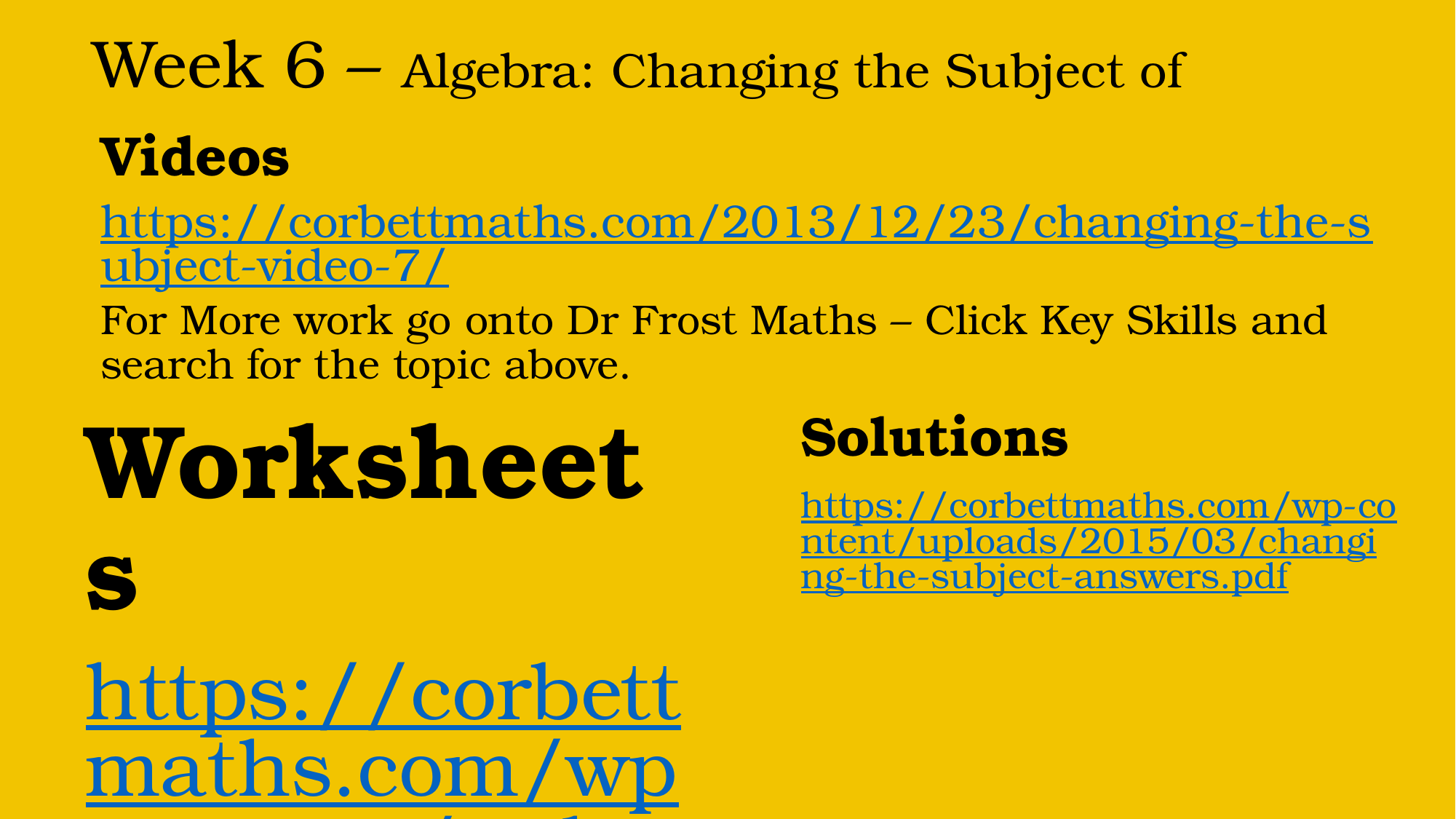

# Week 6 – Algebra: Changing the Subject of
Videos
https://corbettmaths.com/2013/12/23/changing-the-subject-video-7/
For More work go onto Dr Frost Maths – Click Key Skills and search for the topic above.

Worksheets
https://corbettmaths.com/wp-content/uploads/2013/02/changing-the-subject-pdf.pdf

Solutions
https://corbettmaths.com/wp-content/uploads/2015/03/changing-the-subject-answers.pdf